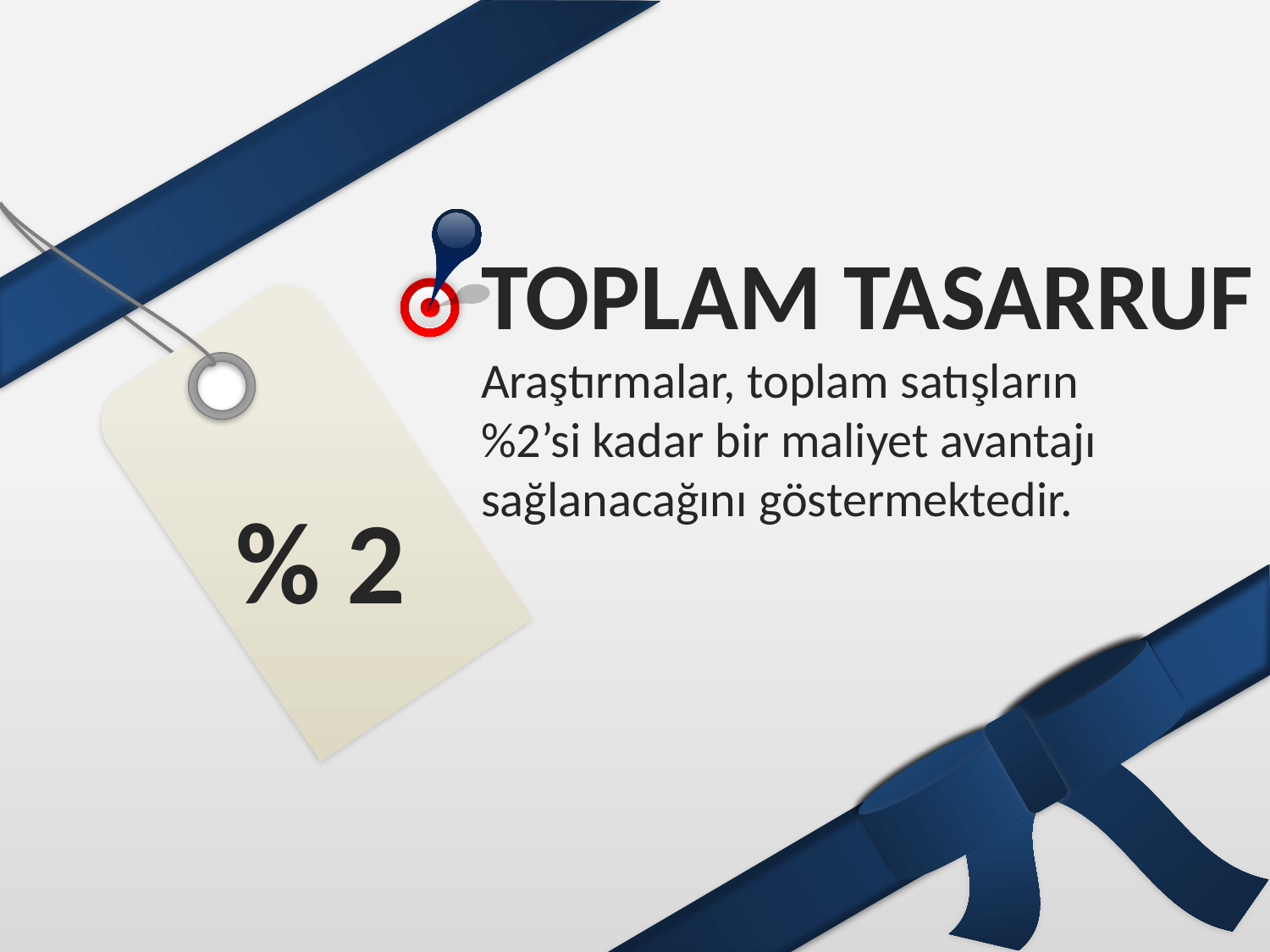

TOPLAM TASARRUF
Araştırmalar, toplam satışların
%2’si kadar bir maliyet avantajı
sağlanacağını göstermektedir.

% 2